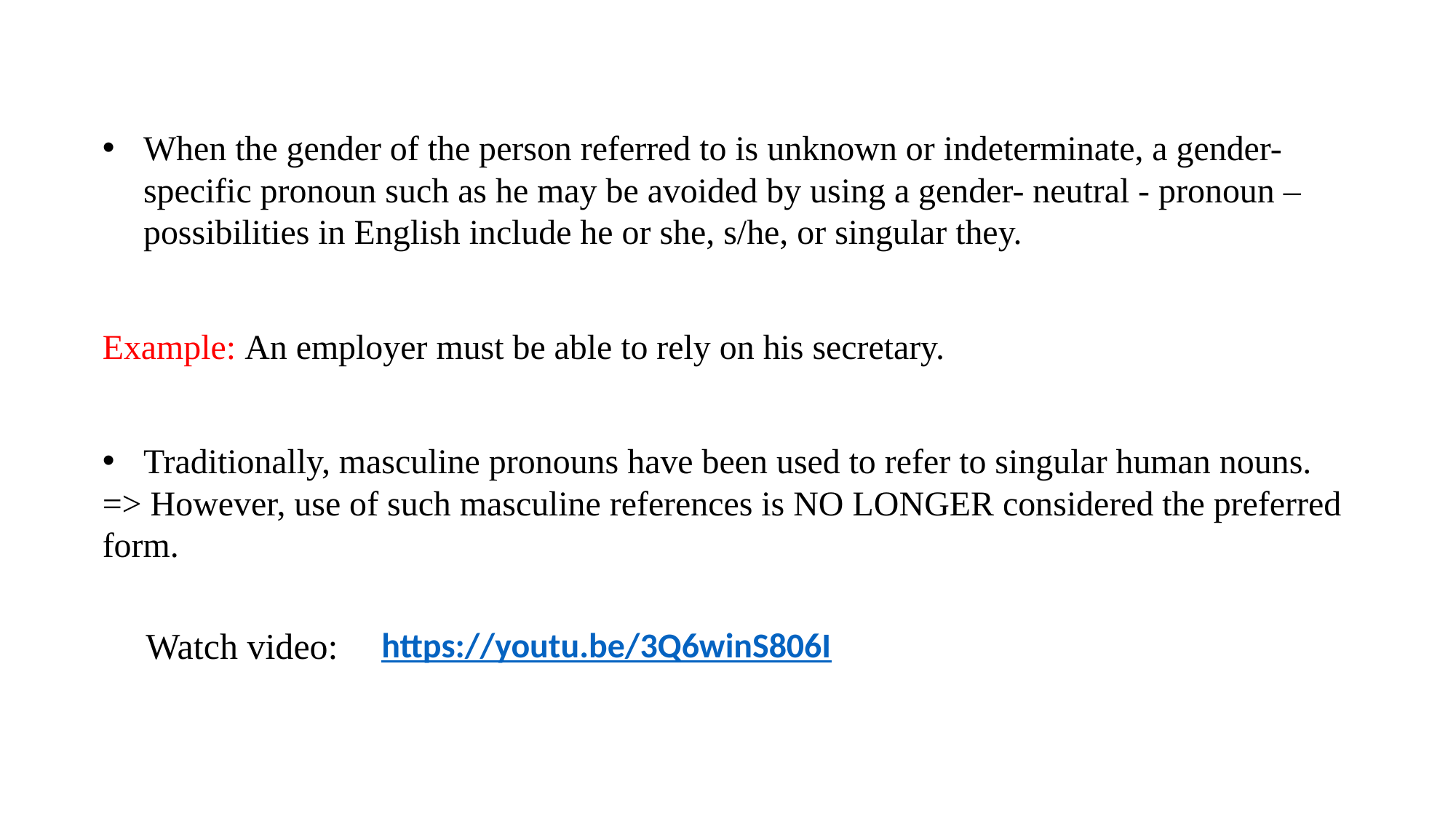

When the gender of the person referred to is unknown or indeterminate, a gender-specific pronoun such as he may be avoided by using a gender- neutral - pronoun – possibilities in English include he or she, s/he, or singular they.

Example: An employer must be able to rely on his secretary.

Traditionally, masculine pronouns have been used to refer to singular human nouns.
=> However, use of such masculine references is NO LONGER considered the preferred form.
Watch video:
https://youtu.be/3Q6winS806I